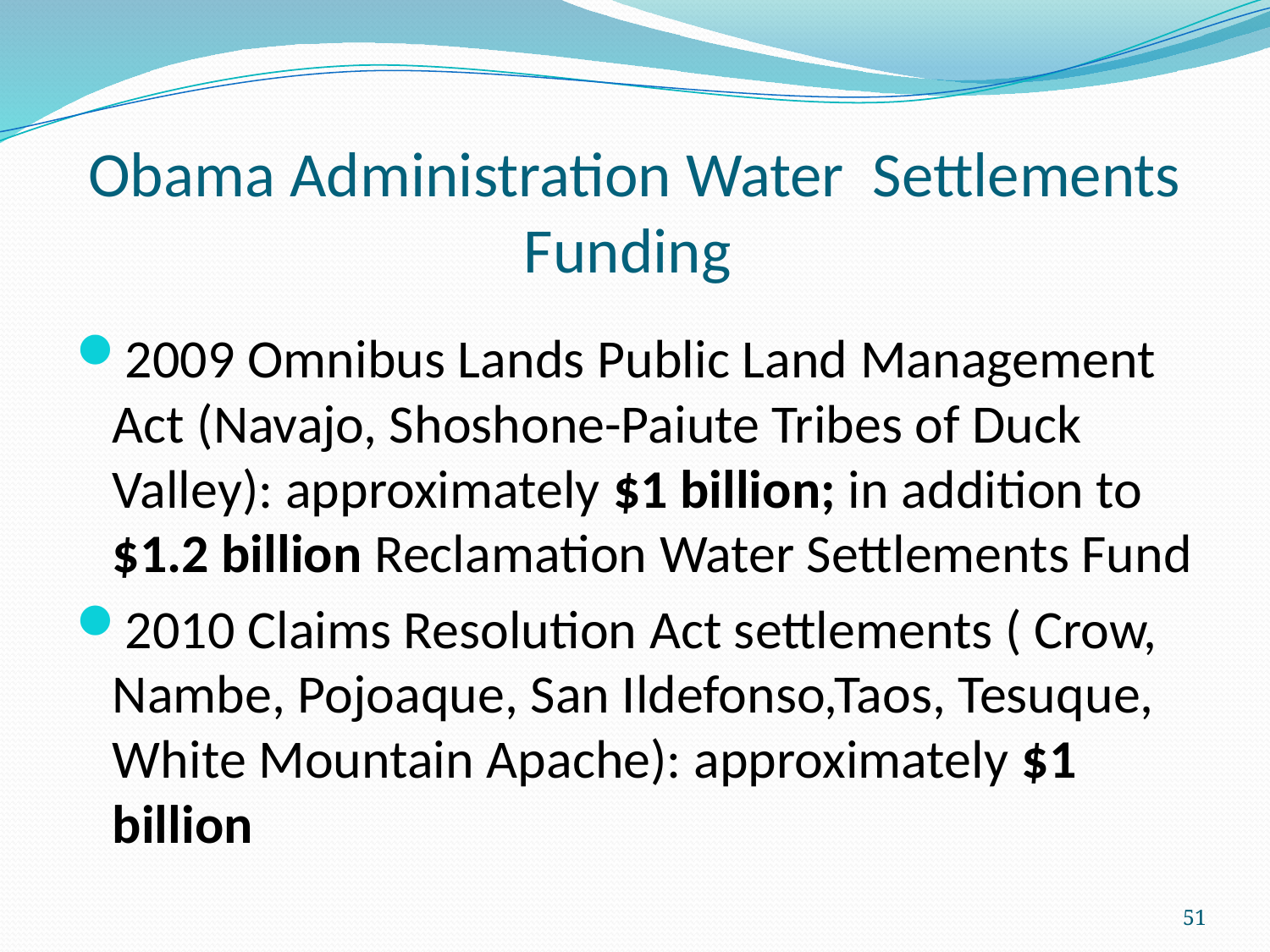

# Obama Administration Water  Settlements Funding
2009 Omnibus Lands Public Land Management Act (Navajo, Shoshone-Paiute Tribes of Duck Valley): approximately $1 billion; in addition to $1.2 billion Reclamation Water Settlements Fund
2010 Claims Resolution Act settlements ( Crow, Nambe, Pojoaque, San Ildefonso,Taos, Tesuque, White Mountain Apache): approximately $1 billion
51